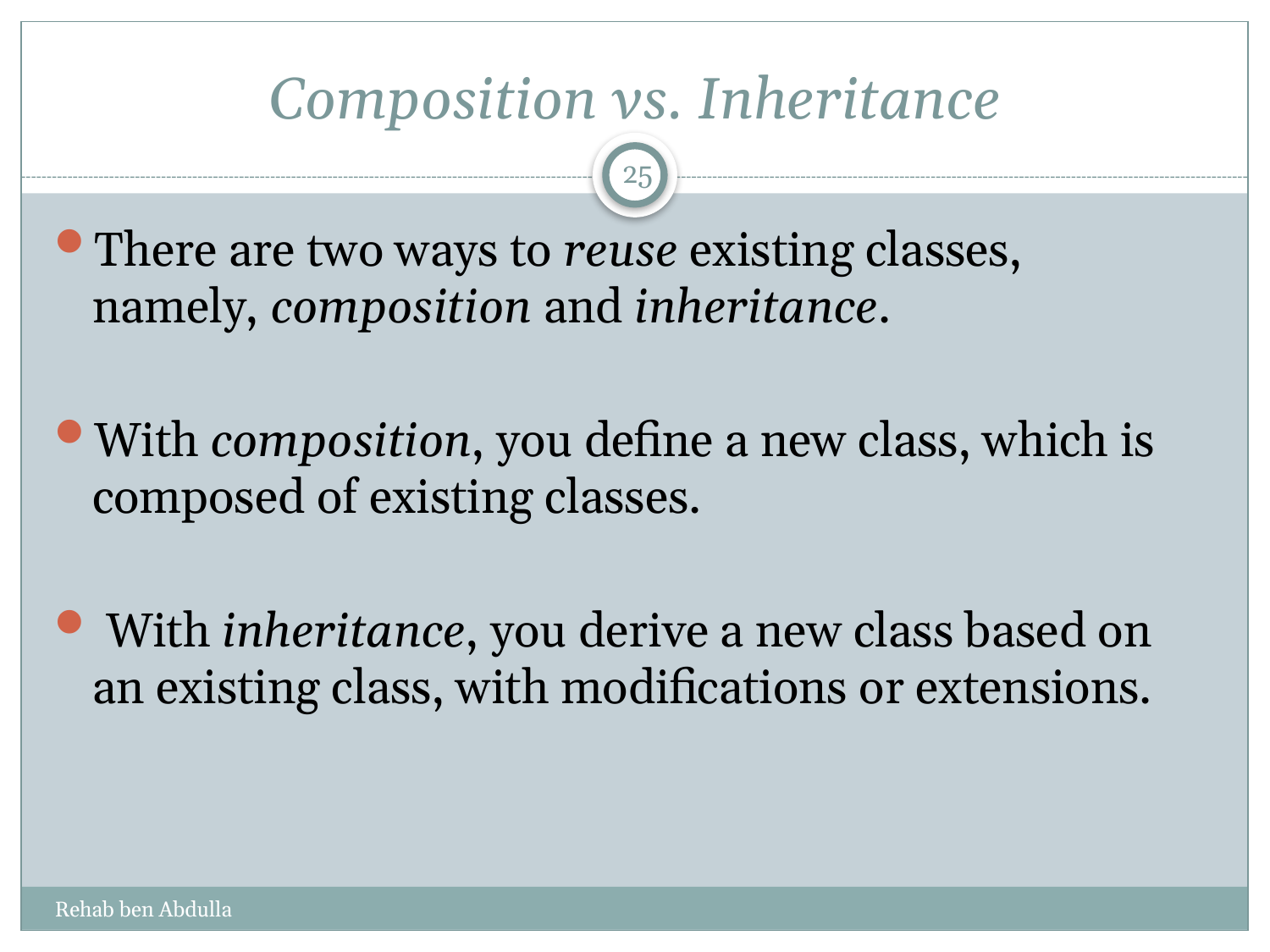

# Composition vs. Inheritance
25
There are two ways to reuse existing classes, namely, composition and inheritance.

With composition, you define a new class, which is composed of existing classes.

 With inheritance, you derive a new class based on an existing class, with modifications or extensions.

Rehab ben Abdulla